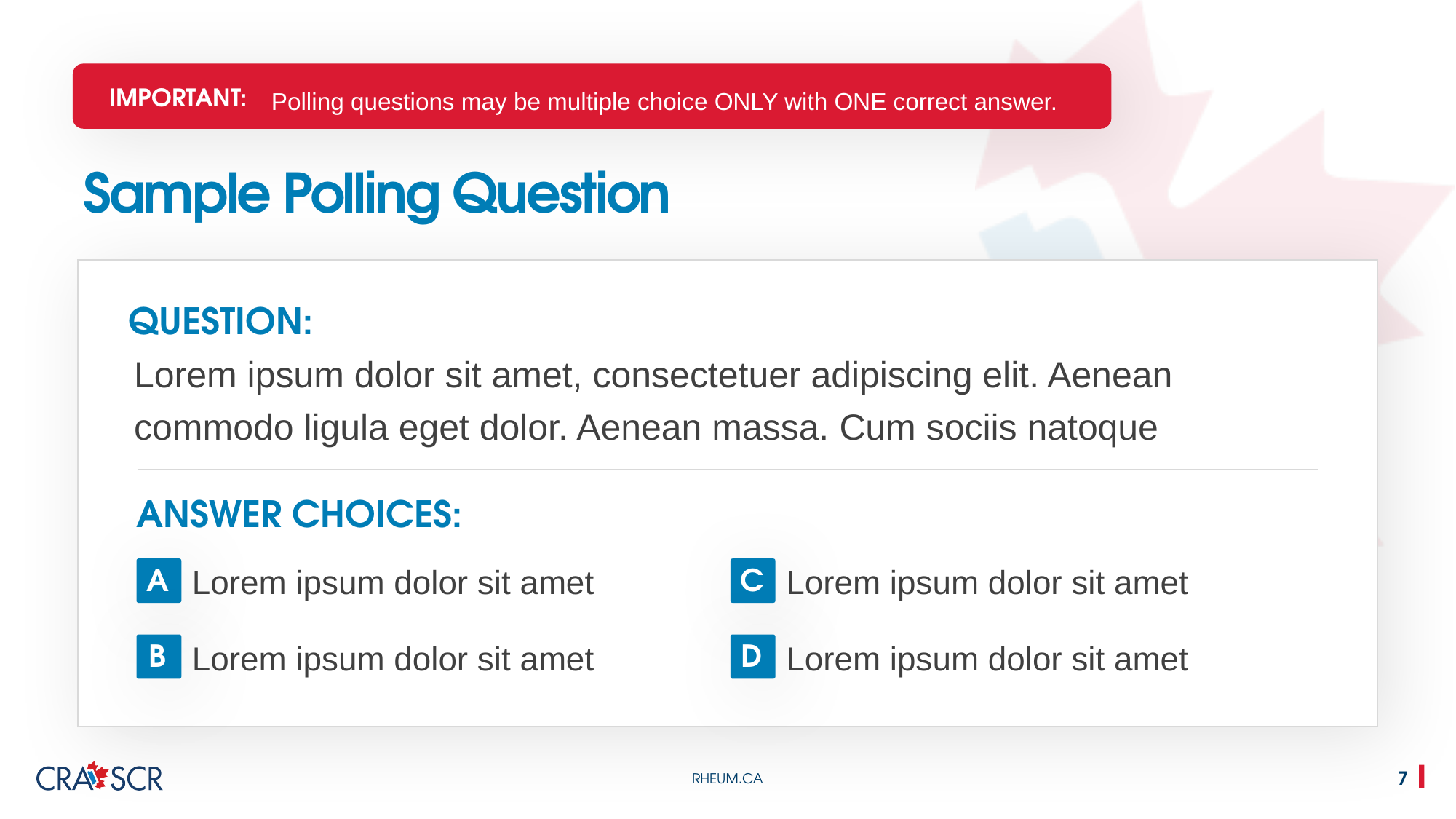

Polling questions may be multiple choice ONLY with ONE correct answer.
IMPORTANT:
Sample Polling Question

QUESTION:
Lorem ipsum dolor sit amet, consectetuer adipiscing elit. Aenean commodo ligula eget dolor. Aenean massa. Cum sociis natoque
ANSWER CHOICES:
Lorem ipsum dolor sit amet
Lorem ipsum dolor sit amet

A
C
Lorem ipsum dolor sit amet
Lorem ipsum dolor sit amet

B
D